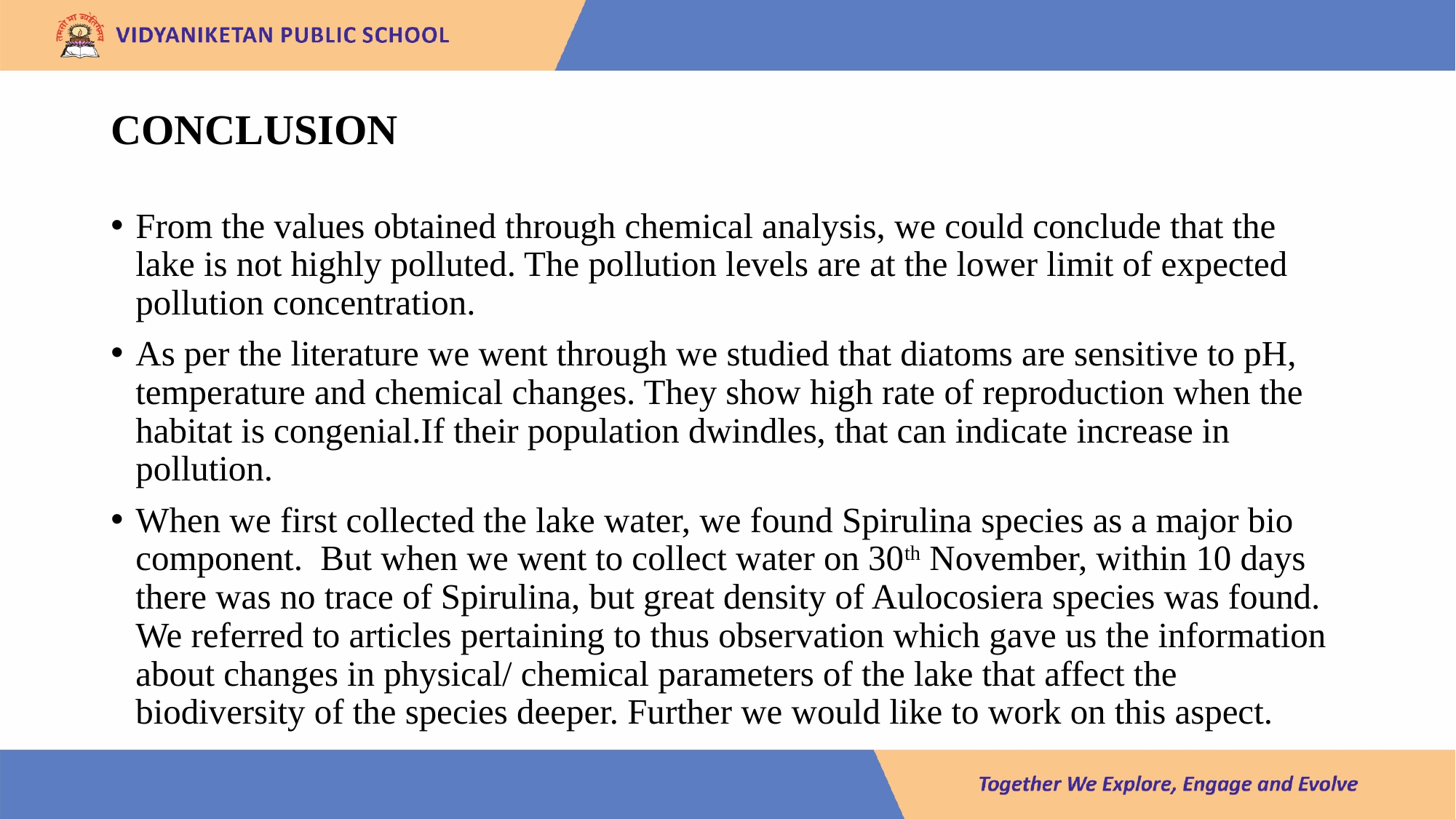

# CONCLUSION
From the values obtained through chemical analysis, we could conclude that the lake is not highly polluted. The pollution levels are at the lower limit of expected pollution concentration.
As per the literature we went through we studied that diatoms are sensitive to pH, temperature and chemical changes. They show high rate of reproduction when the habitat is congenial.If their population dwindles, that can indicate increase in pollution.
When we first collected the lake water, we found Spirulina species as a major bio component.  But when we went to collect water on 30th November, within 10 days there was no trace of Spirulina, but great density of Aulocosiera species was found. We referred to articles pertaining to thus observation which gave us the information about changes in physical/ chemical parameters of the lake that affect the biodiversity of the species deeper. Further we would like to work on this aspect.